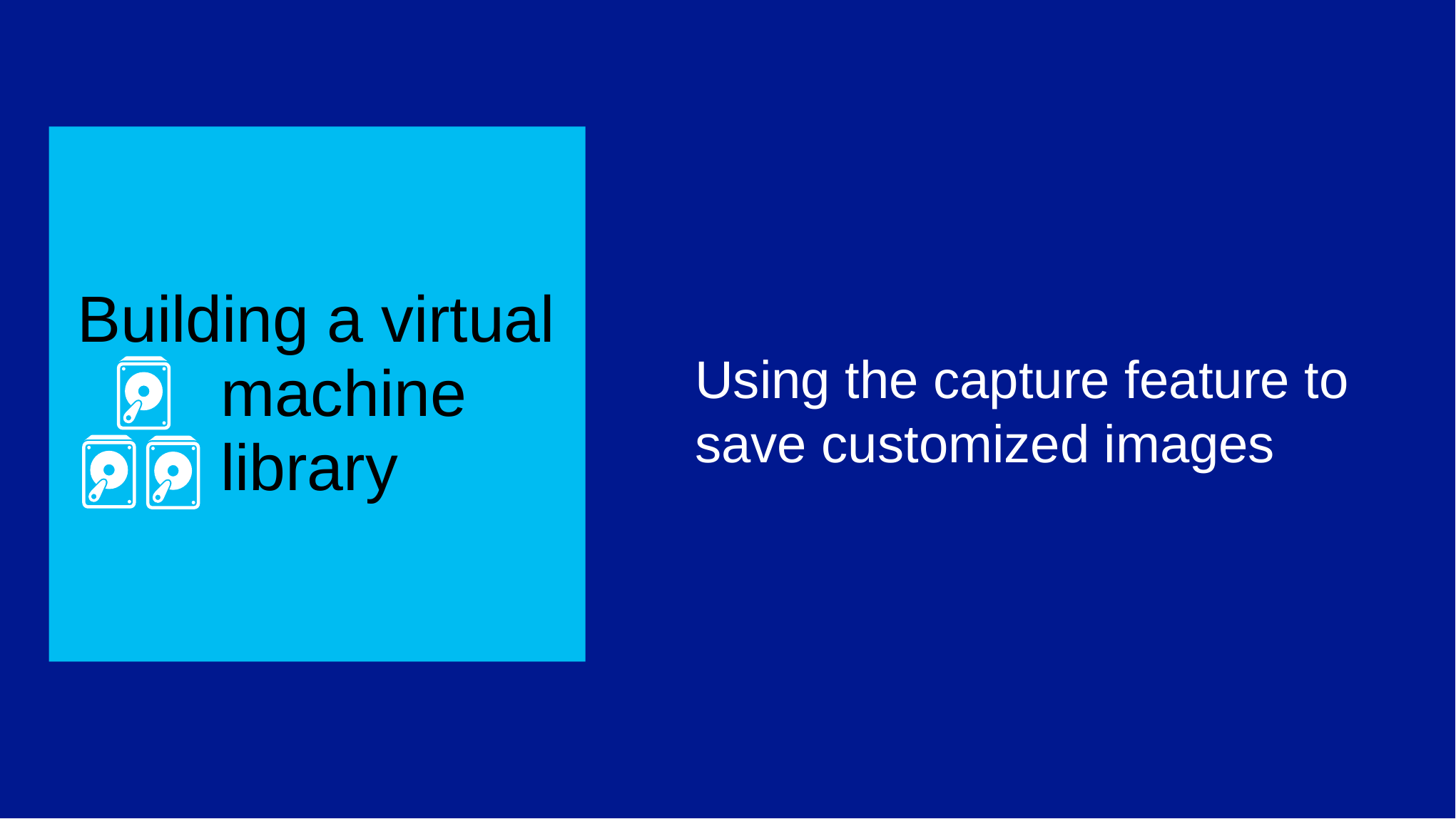

# Building a virtual 	  machine 		  library
Using the capture feature to save customized images